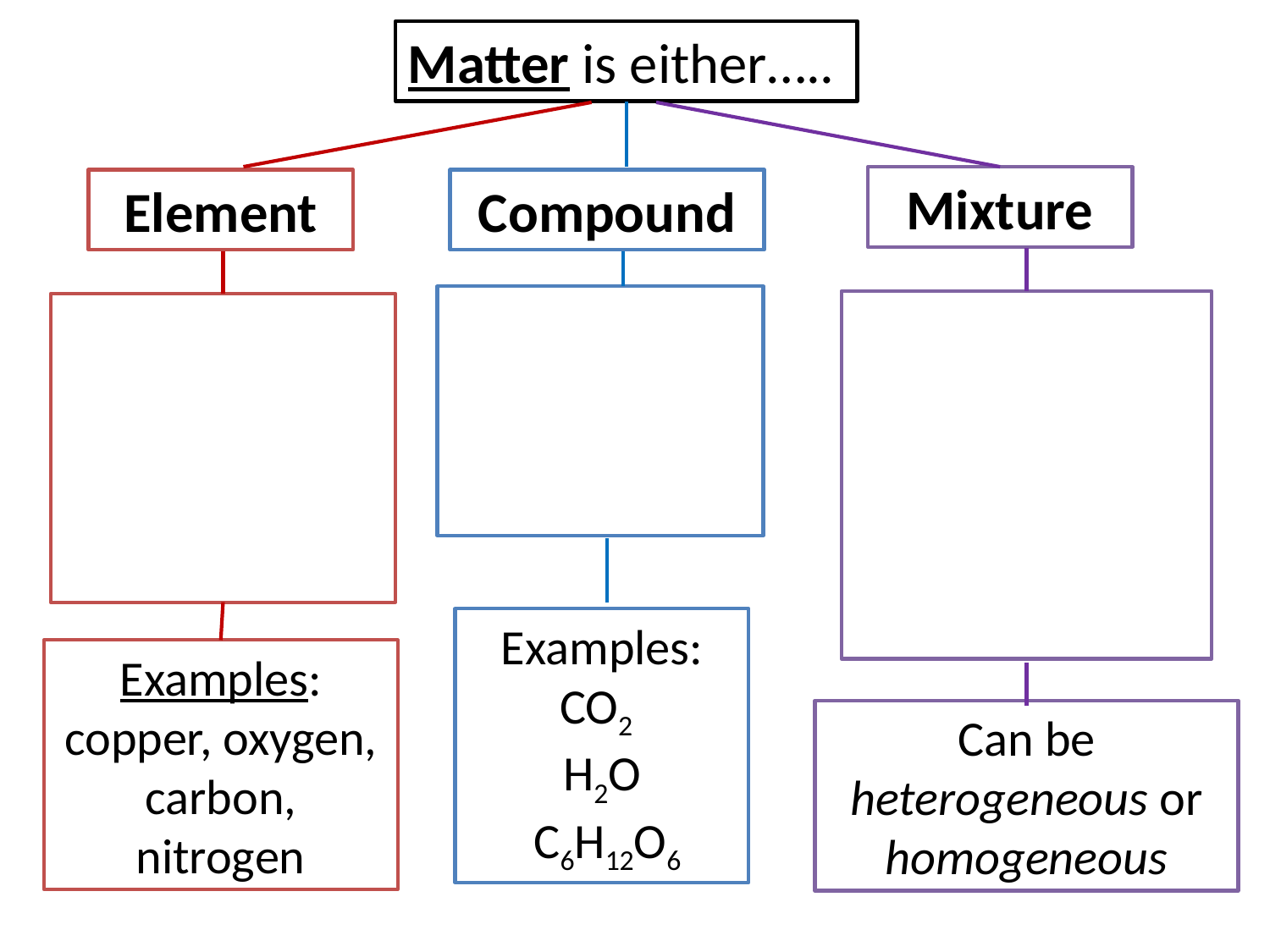

Matter is either…..
Mixture
Element
Compound

Examples: CO2
H2O
 C6H12O6
Examples: copper, oxygen, carbon, nitrogen
Can be heterogeneous or homogeneous